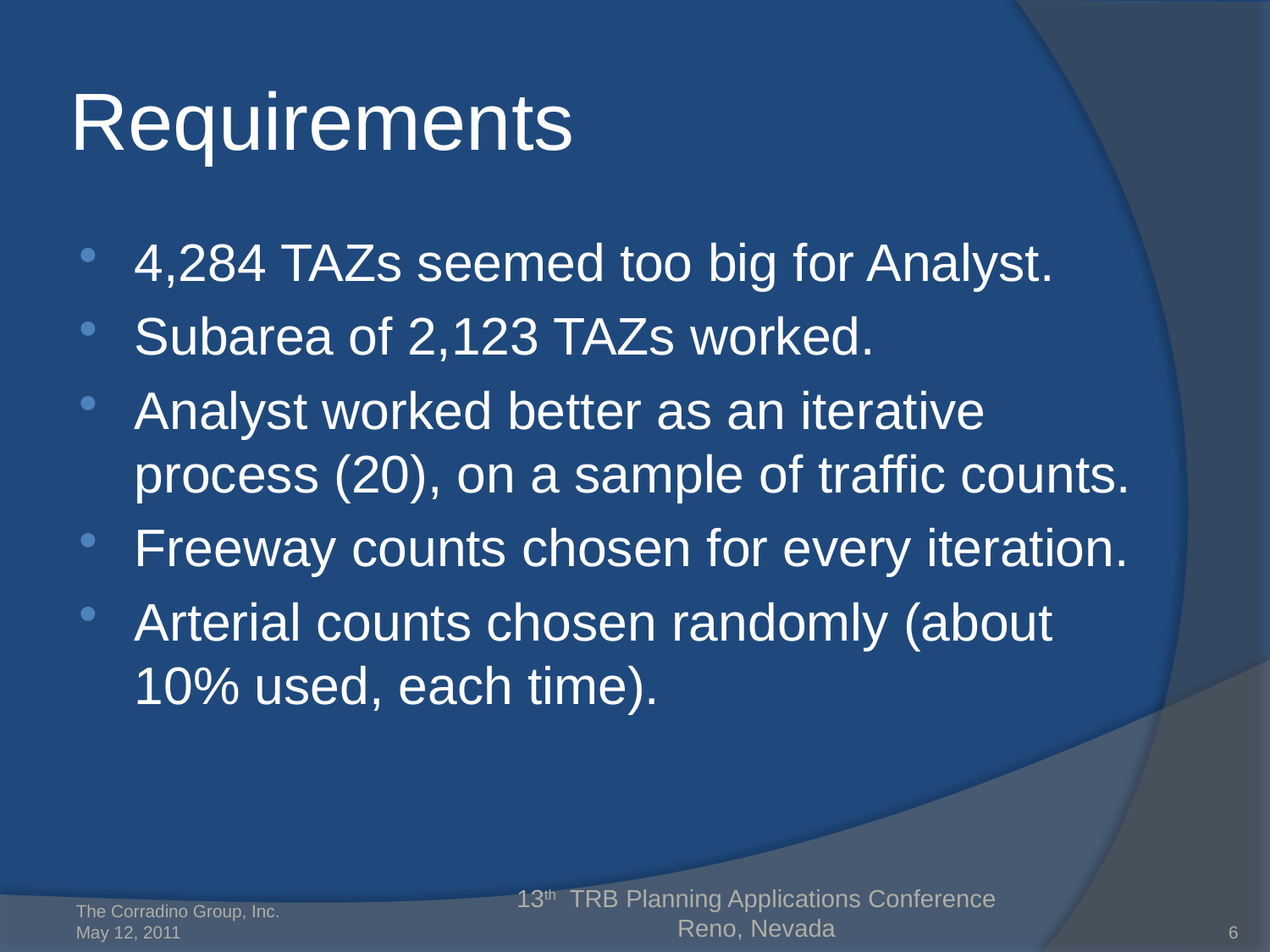

# Requirements
4,284 TAZs seemed too big for Analyst.
Subarea of 2,123 TAZs worked.
Analyst worked better as an iterative process (20), on a sample of traffic counts.
Freeway counts chosen for every iteration.
Arterial counts chosen randomly (about 10% used, each time).

The Corradino Group, Inc.
May 12, 2011

13th  TRB Planning Applications Conference
Reno, Nevada
6